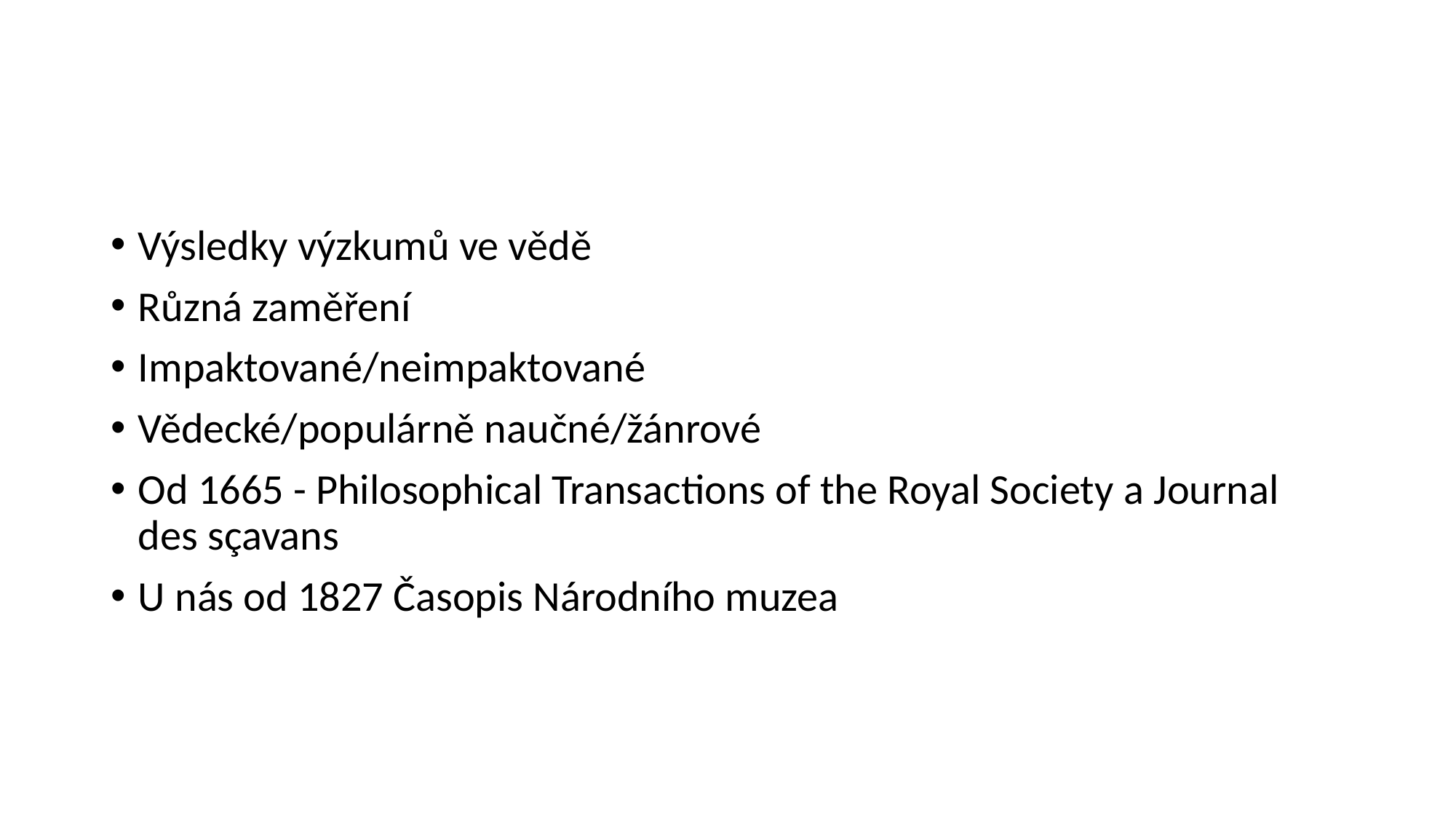

#
Výsledky výzkumů ve vědě
Různá zaměření
Impaktované/neimpaktované
Vědecké/populárně naučné/žánrové
Od 1665 - Philosophical Transactions of the Royal Society a Journal des sçavans
U nás od 1827 Časopis Národního muzea